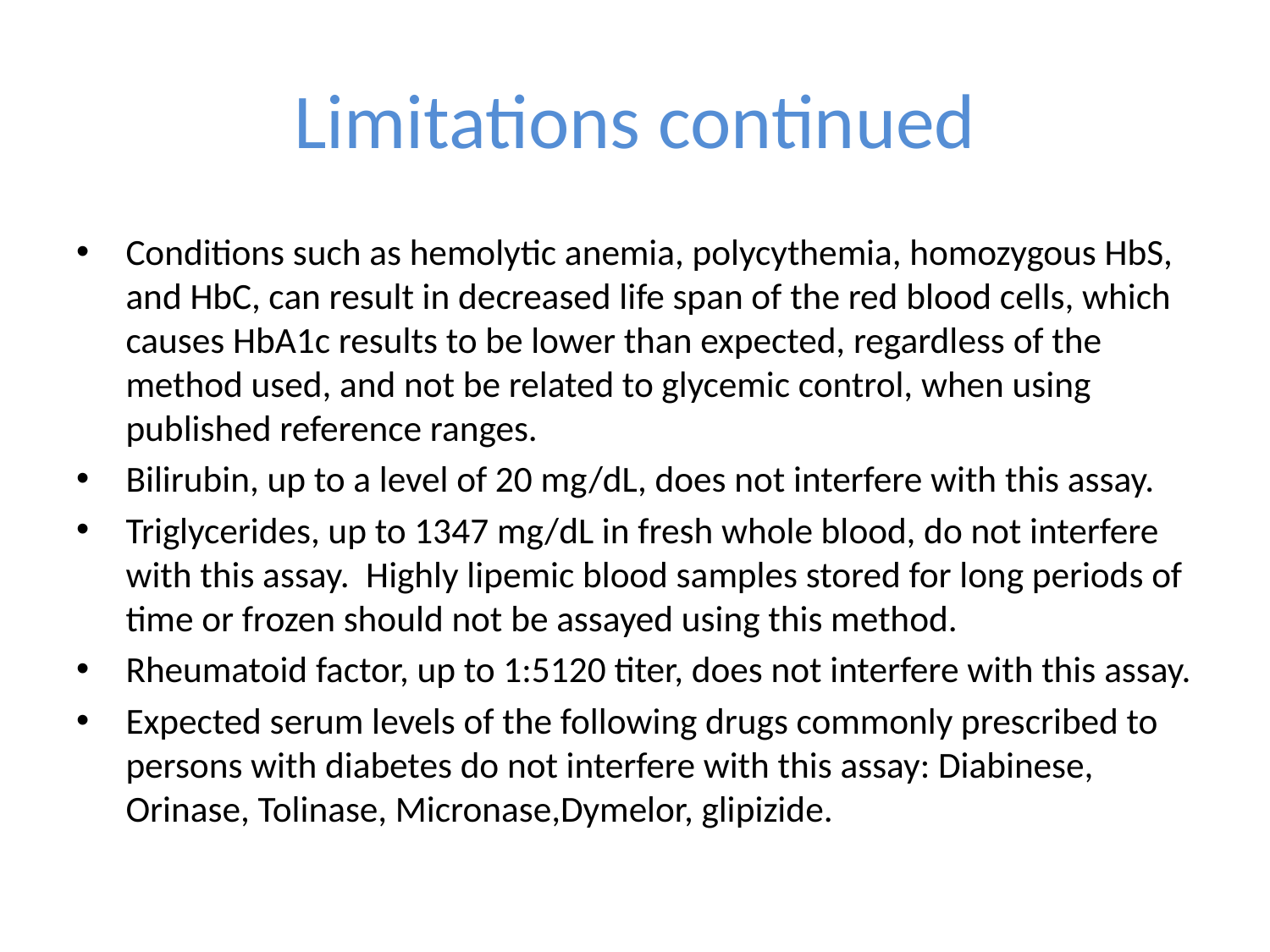

# Limitations continued
Conditions such as hemolytic anemia, polycythemia, homozygous HbS, and HbC, can result in decreased life span of the red blood cells, which causes HbA1c results to be lower than expected, regardless of the method used, and not be related to glycemic control, when using published reference ranges.
Bilirubin, up to a level of 20 mg/dL, does not interfere with this assay.
Triglycerides, up to 1347 mg/dL in fresh whole blood, do not interfere with this assay.  Highly lipemic blood samples stored for long periods of time or frozen should not be assayed using this method.
Rheumatoid factor, up to 1:5120 titer, does not interfere with this assay.
Expected serum levels of the following drugs commonly prescribed to persons with diabetes do not interfere with this assay: Diabinese, Orinase, Tolinase, Micronase,Dymelor, glipizide.